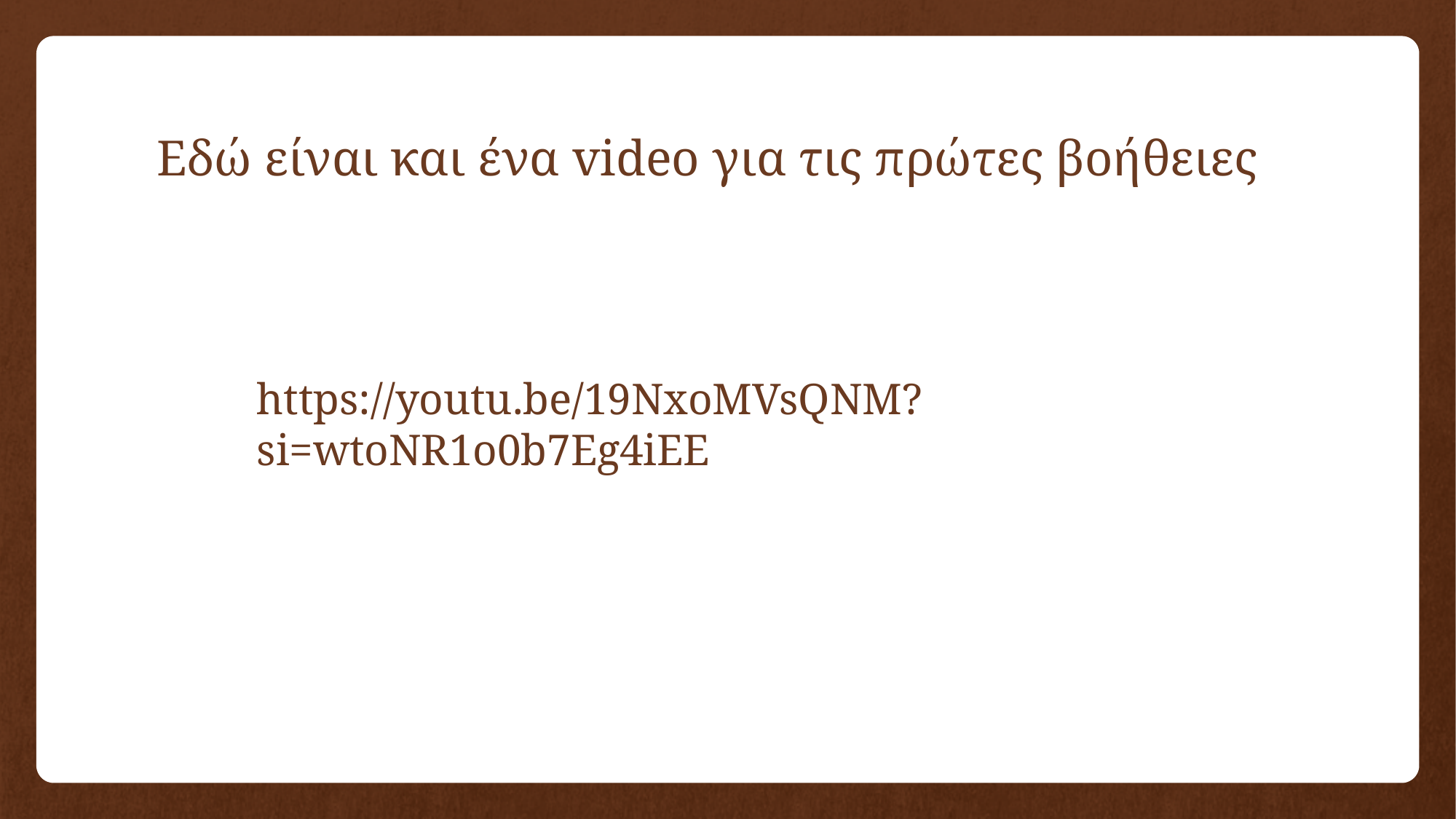

# Εδώ είναι και ένα video για τις πρώτες βοήθειες
https://youtu.be/19NxoMVsQNM?si=wtoNR1o0b7Eg4iEE